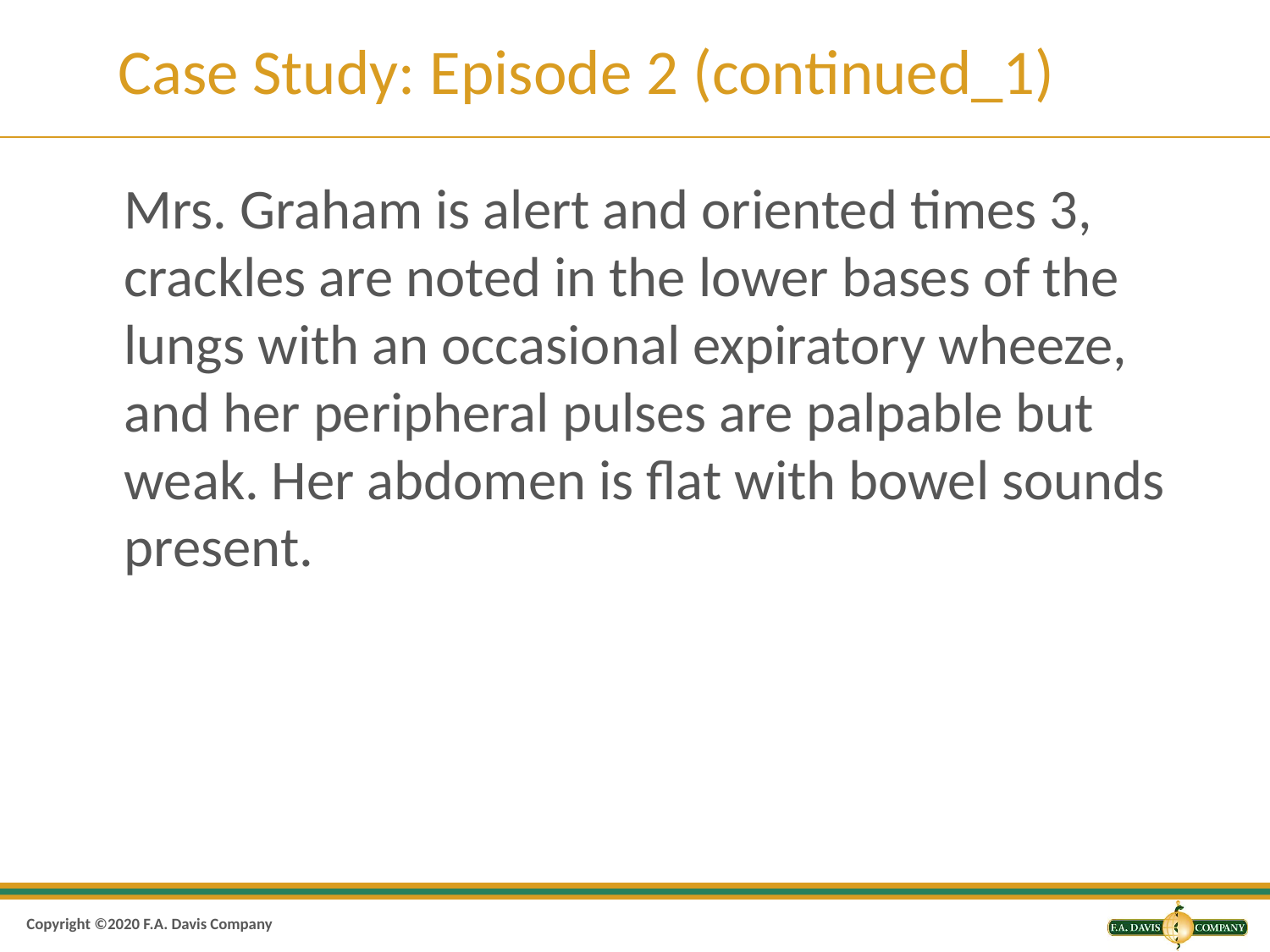

# Case Study: Episode 2 (continued_1)
Mrs. Graham is alert and oriented times 3, crackles are noted in the lower bases of the lungs with an occasional expiratory wheeze, and her peripheral pulses are palpable but weak. Her abdomen is flat with bowel sounds present.